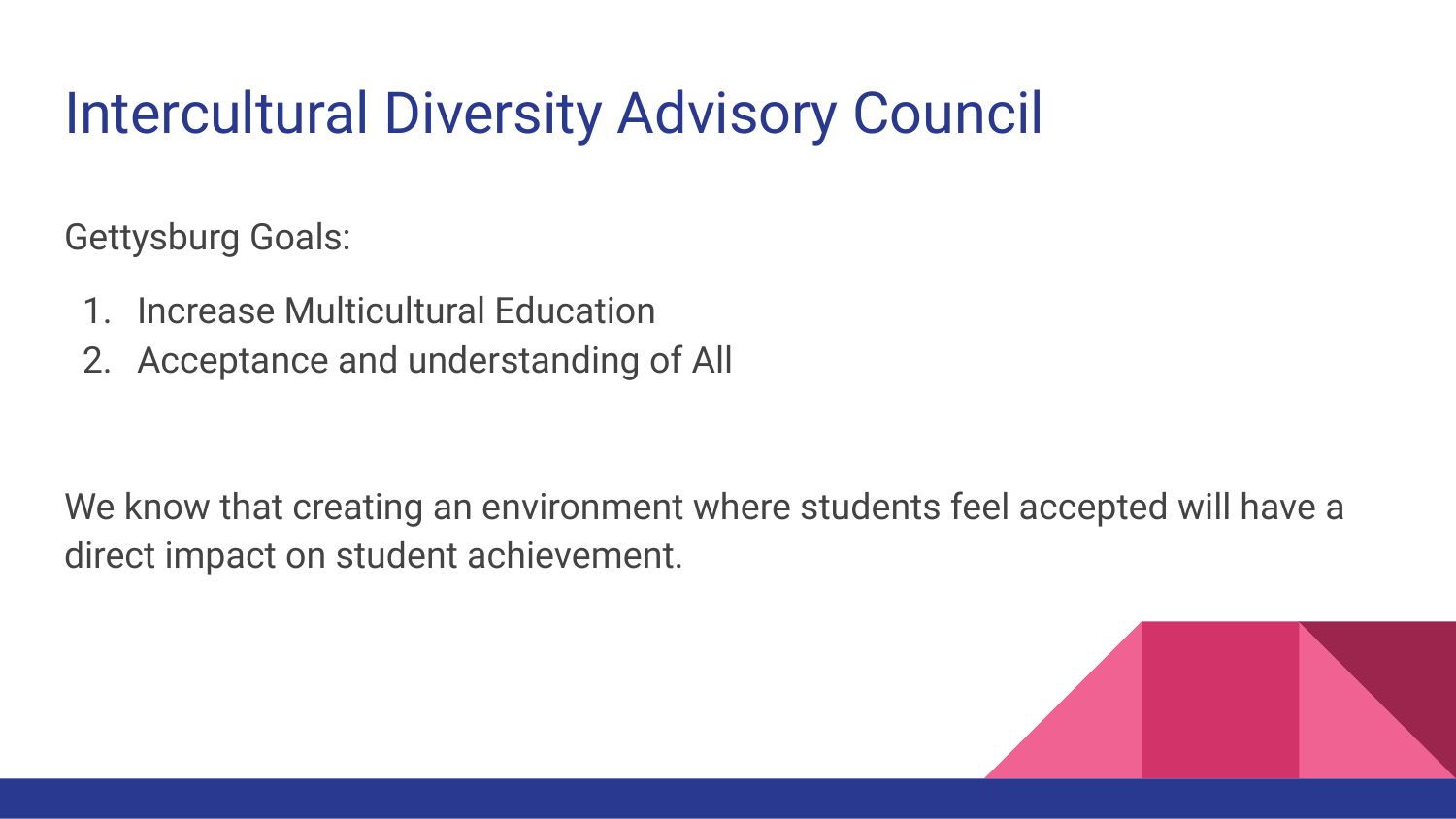

# Intercultural Diversity Advisory Council
Gettysburg Goals:
Increase Multicultural Education
Acceptance and understanding of All

We know that creating an environment where students feel accepted will have a direct impact on student achievement.